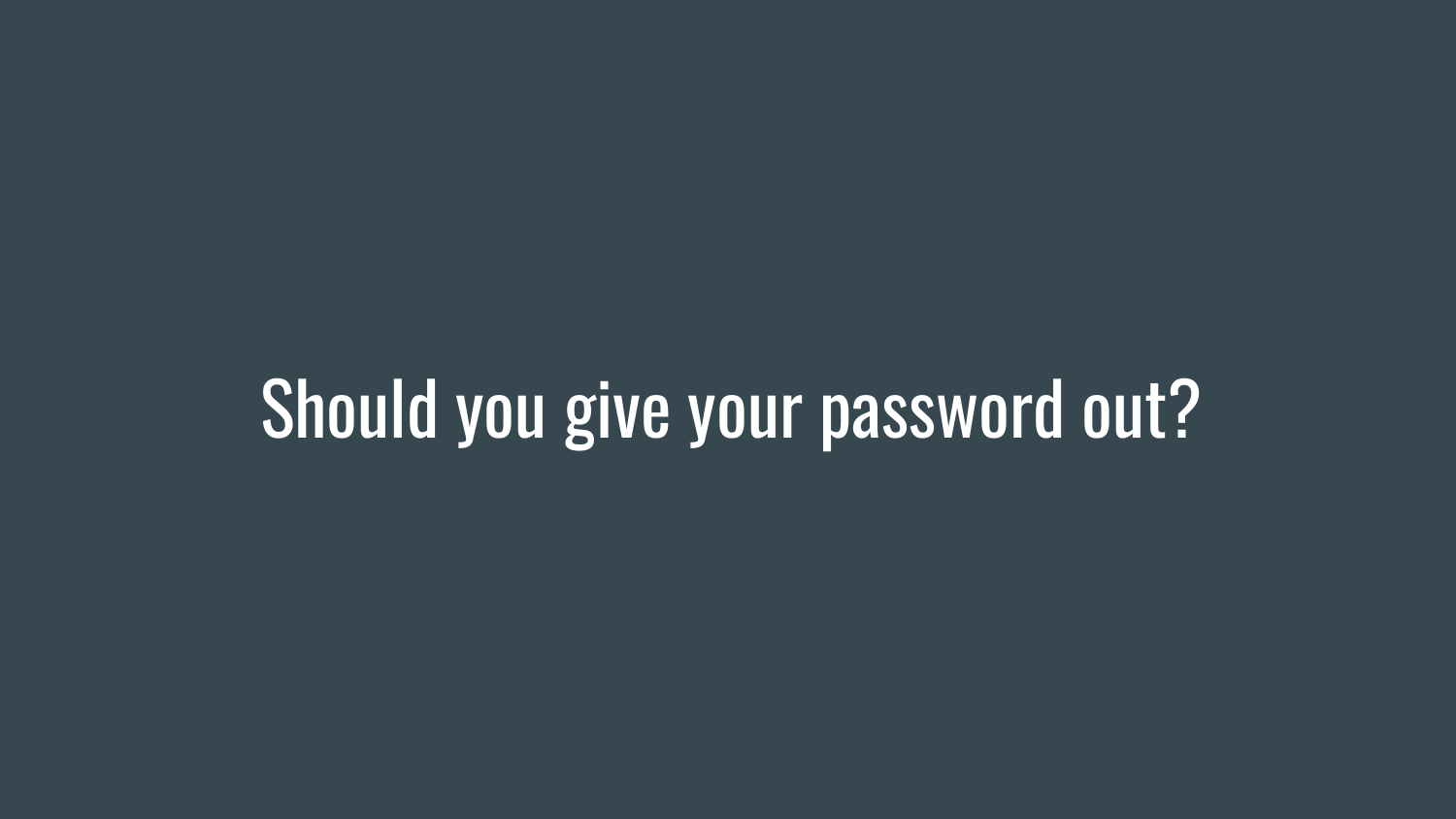

# Should you give your password out?